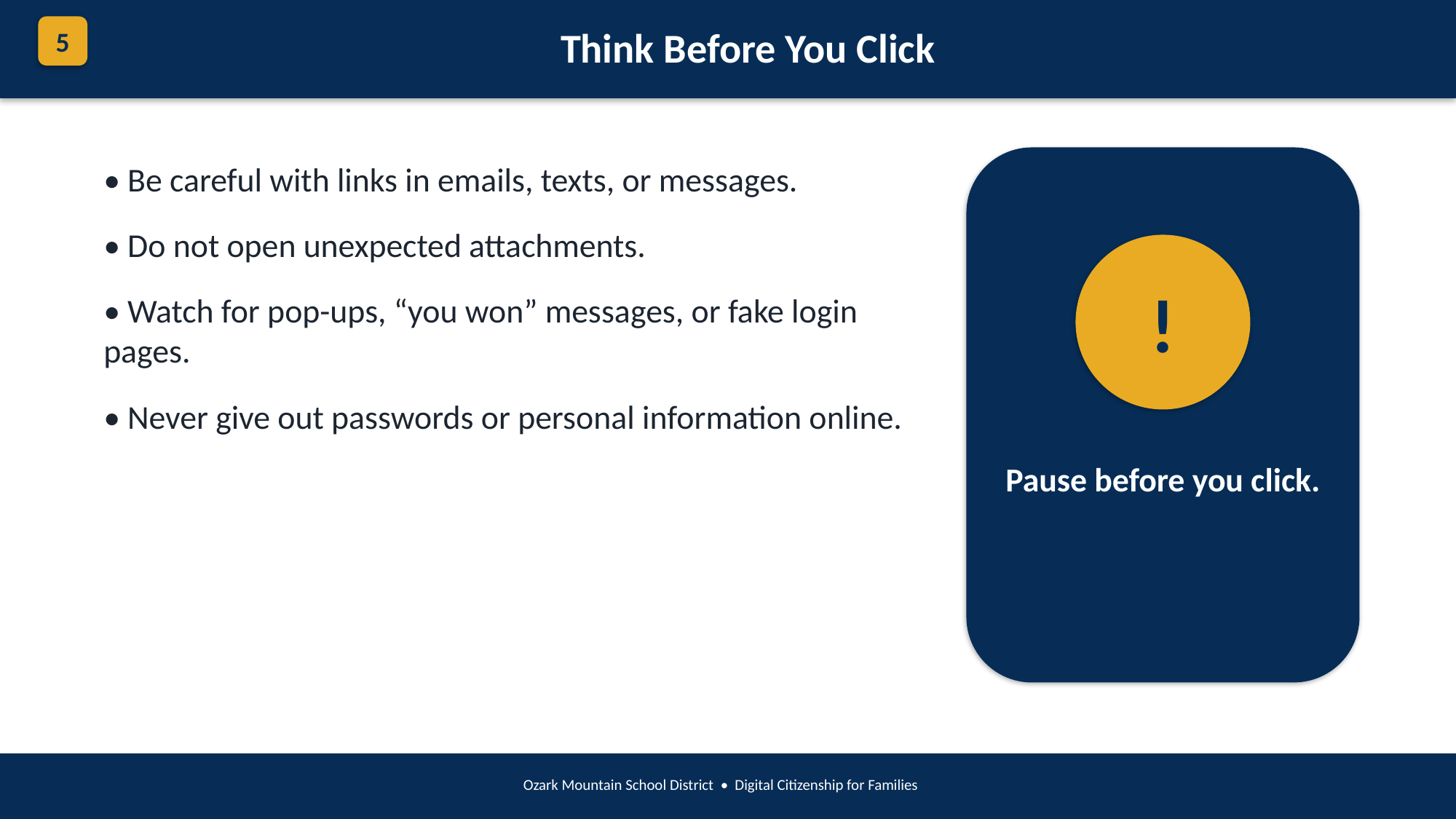

5
Think Before You Click

• Be careful with links in emails, texts, or messages.
• Do not open unexpected attachments.
• Watch for pop-ups, “you won” messages, or fake login pages.
• Never give out passwords or personal information online.
!
Pause before you click.

Ozark Mountain School District  •  Digital Citizenship for Families